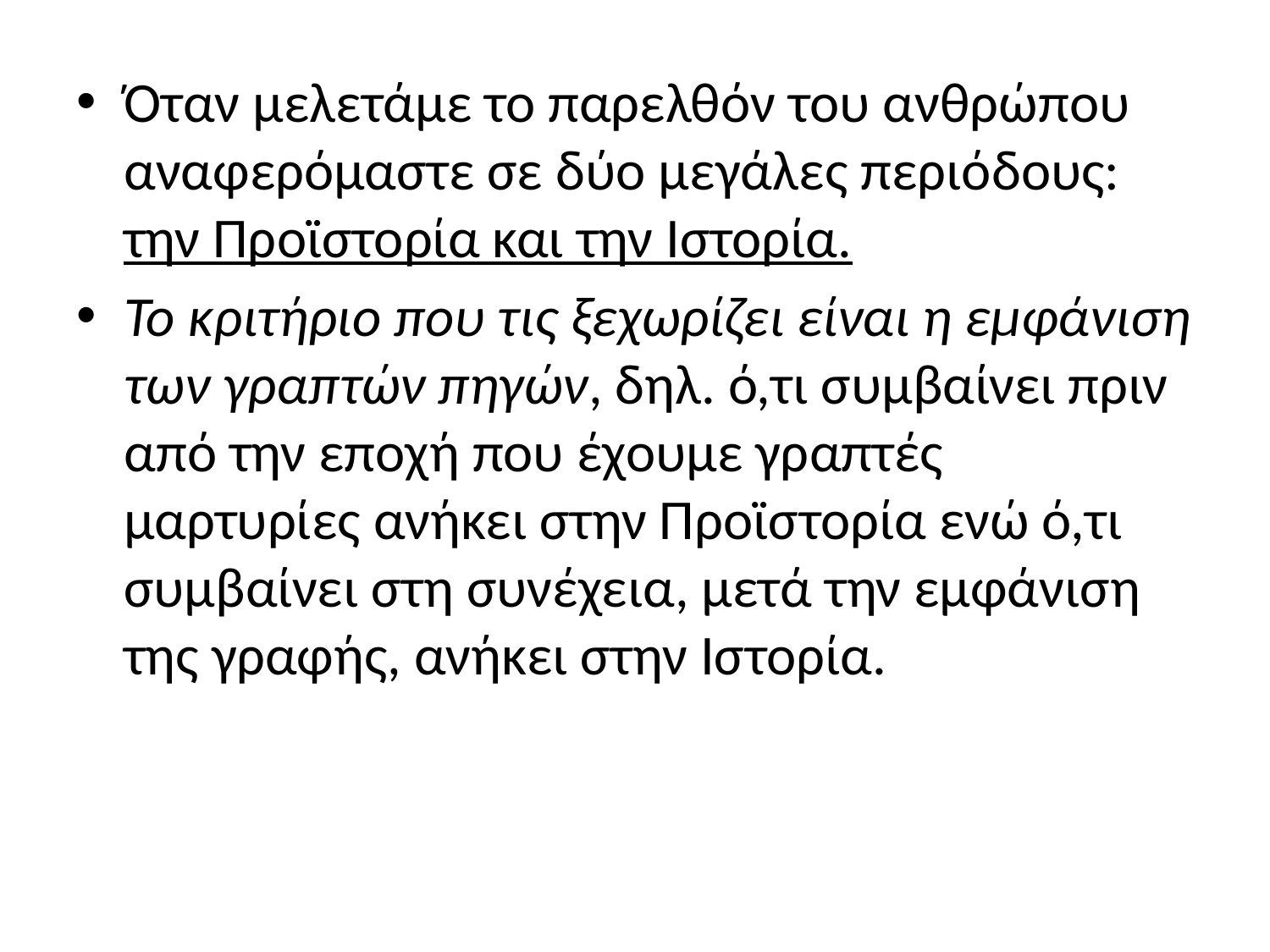

#
Όταν μελετάμε το παρελθόν του ανθρώπου αναφερόμαστε σε δύο μεγάλες περιόδους: την Προϊστορία και την Ιστορία.
Το κριτήριο που τις ξεχωρίζει είναι η εμφάνιση των γραπτών πηγών, δηλ. ό,τι συμβαίνει πριν από την εποχή που έχουμε γραπτές μαρτυρίες ανήκει στην Προϊστορία ενώ ό,τι συμβαίνει στη συνέχεια, μετά την εμφάνιση της γραφής, ανήκει στην Ιστορία.